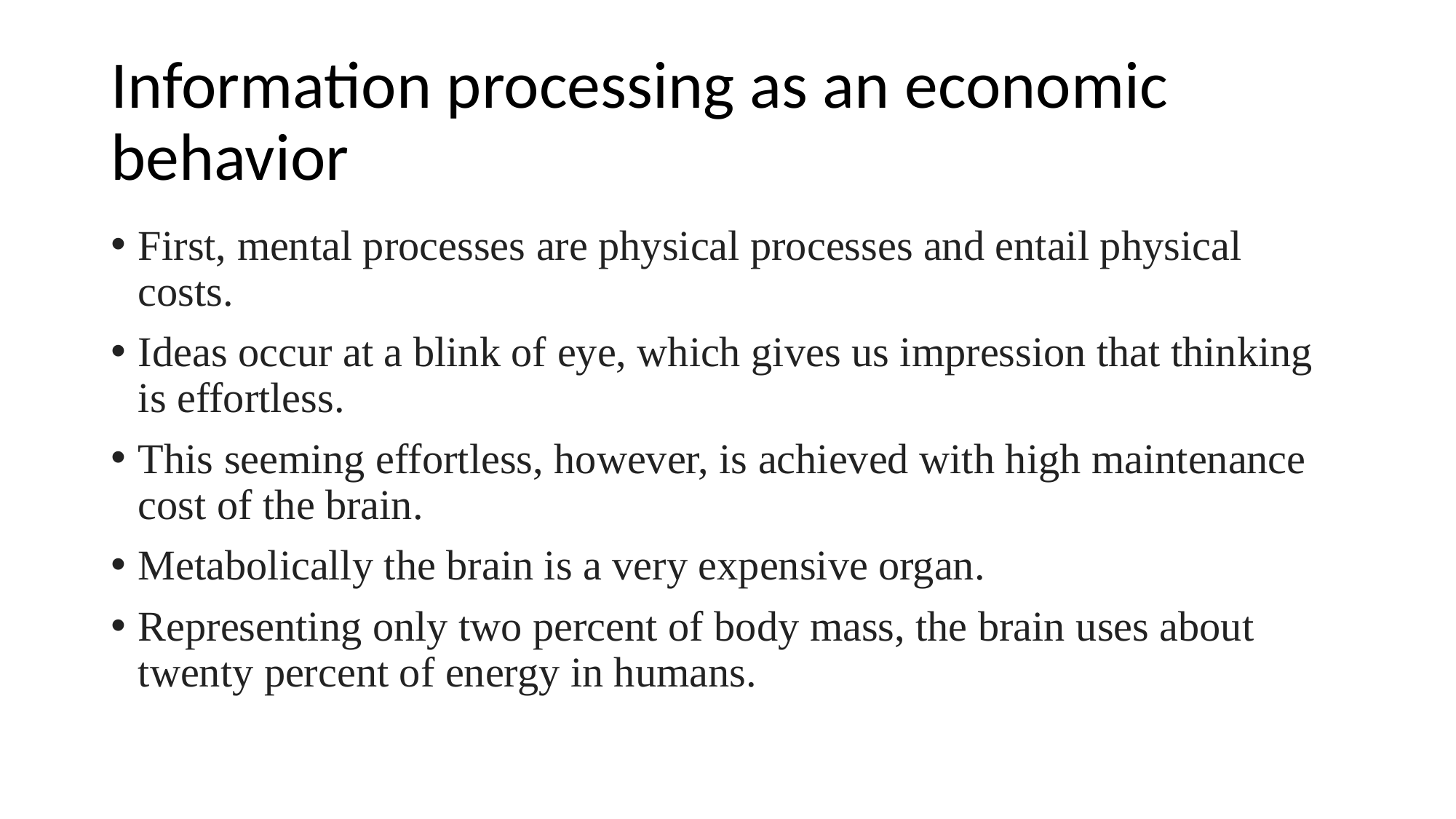

# Information processing as an economic behavior
First, mental processes are physical processes and entail physical costs.
Ideas occur at a blink of eye, which gives us impression that thinking is effortless.
This seeming effortless, however, is achieved with high maintenance cost of the brain.
Metabolically the brain is a very expensive organ.
Representing only two percent of body mass, the brain uses about twenty percent of energy in humans.